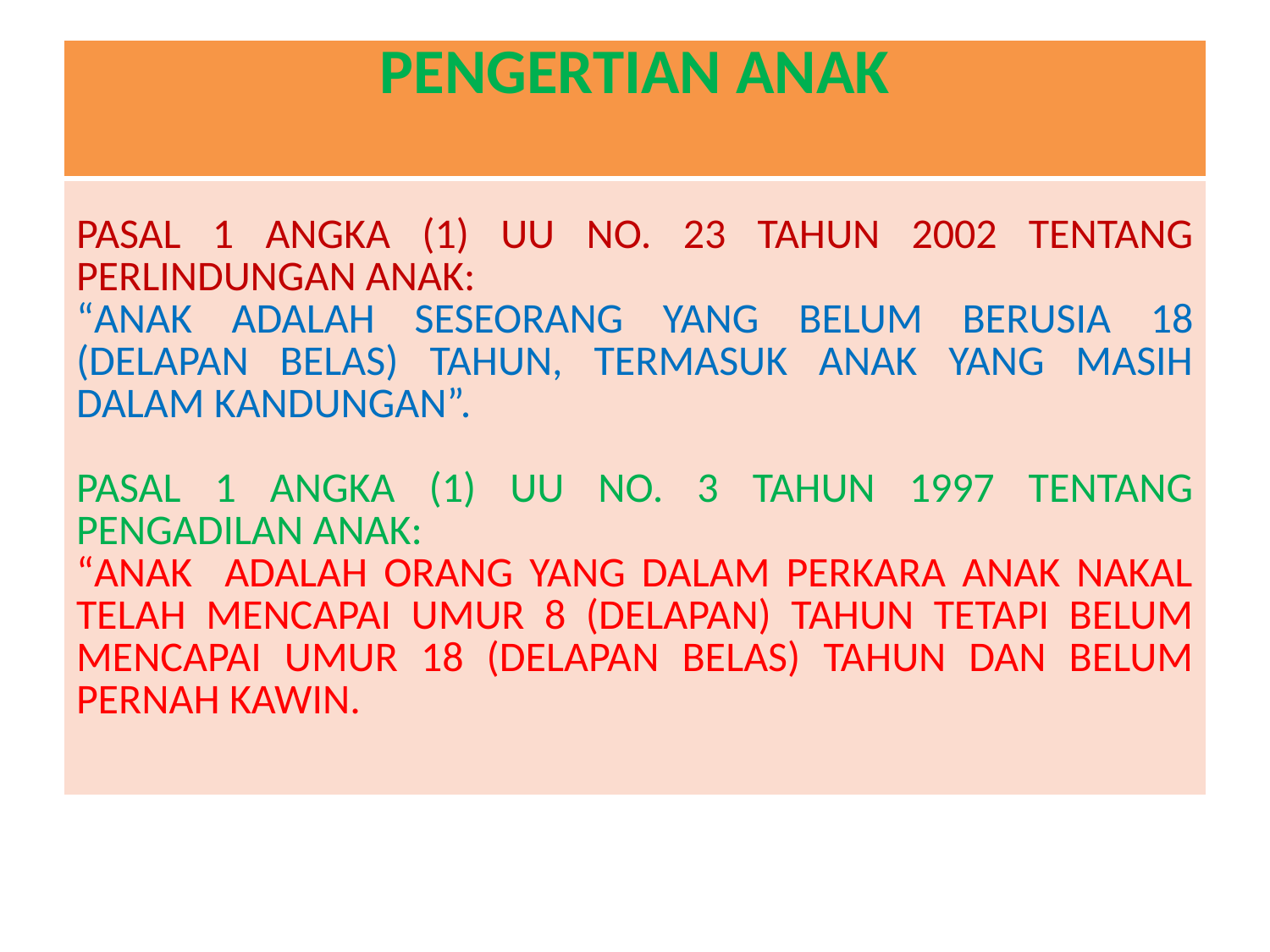

#
| PENGERTIAN ANAK |
| --- |
| PASAL 1 ANGKA (1) UU NO. 23 TAHUN 2002 TENTANG PERLINDUNGAN ANAK: “ANAK ADALAH SESEORANG YANG BELUM BERUSIA 18 (DELAPAN BELAS) TAHUN, TERMASUK ANAK YANG MASIH DALAM KANDUNGAN”. PASAL 1 ANGKA (1) UU NO. 3 TAHUN 1997 TENTANG PENGADILAN ANAK: “ANAK ADALAH ORANG YANG DALAM PERKARA ANAK NAKAL TELAH MENCAPAI UMUR 8 (DELAPAN) TAHUN TETAPI BELUM MENCAPAI UMUR 18 (DELAPAN BELAS) TAHUN DAN BELUM PERNAH KAWIN. |